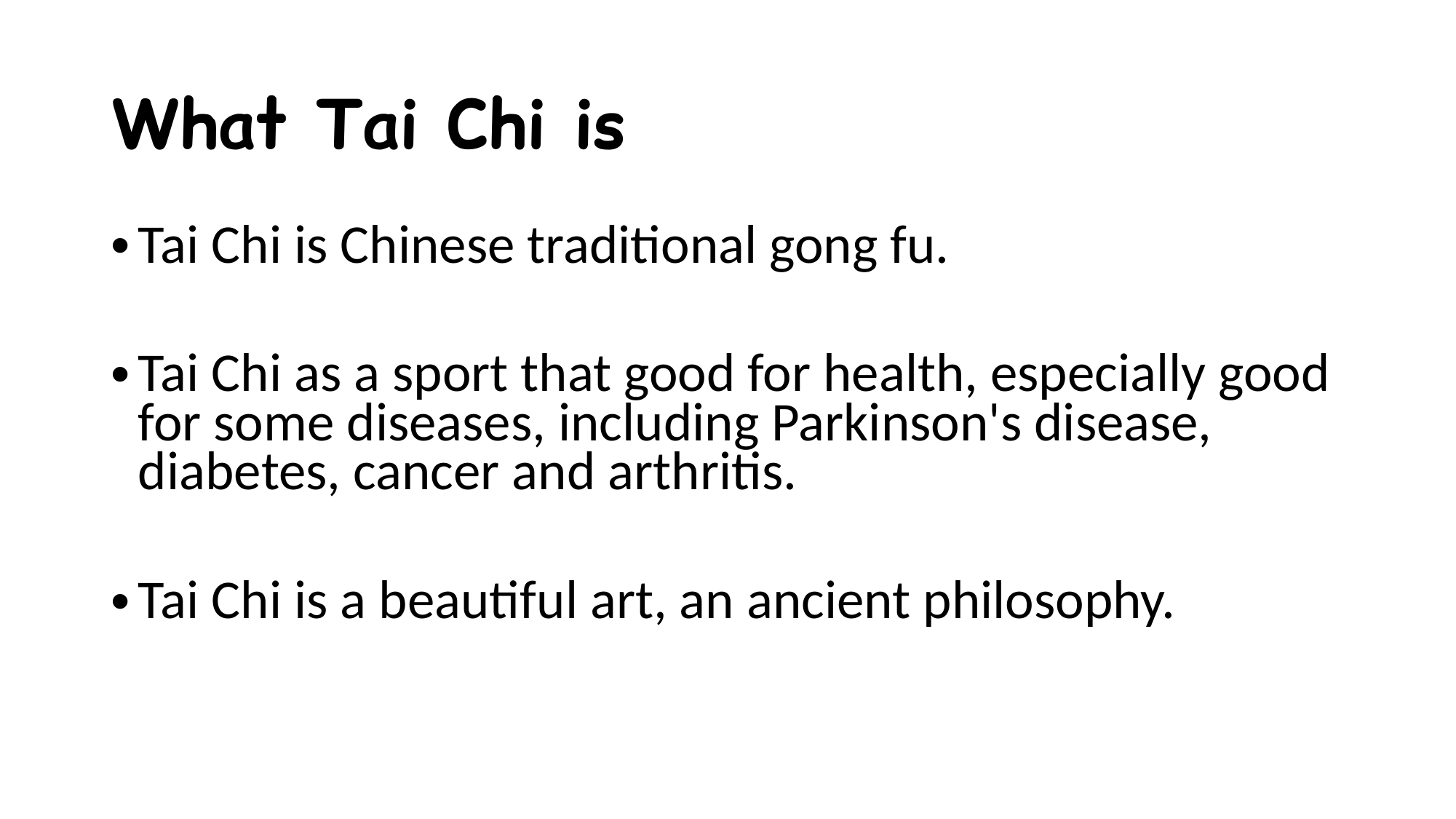

# What Tai Chi is
Tai Chi is Chinese traditional gong fu.

Tai Chi as a sport that good for health, especially good for some diseases, including Parkinson's disease, diabetes, cancer and arthritis.

Tai Chi is a beautiful art, an ancient philosophy.